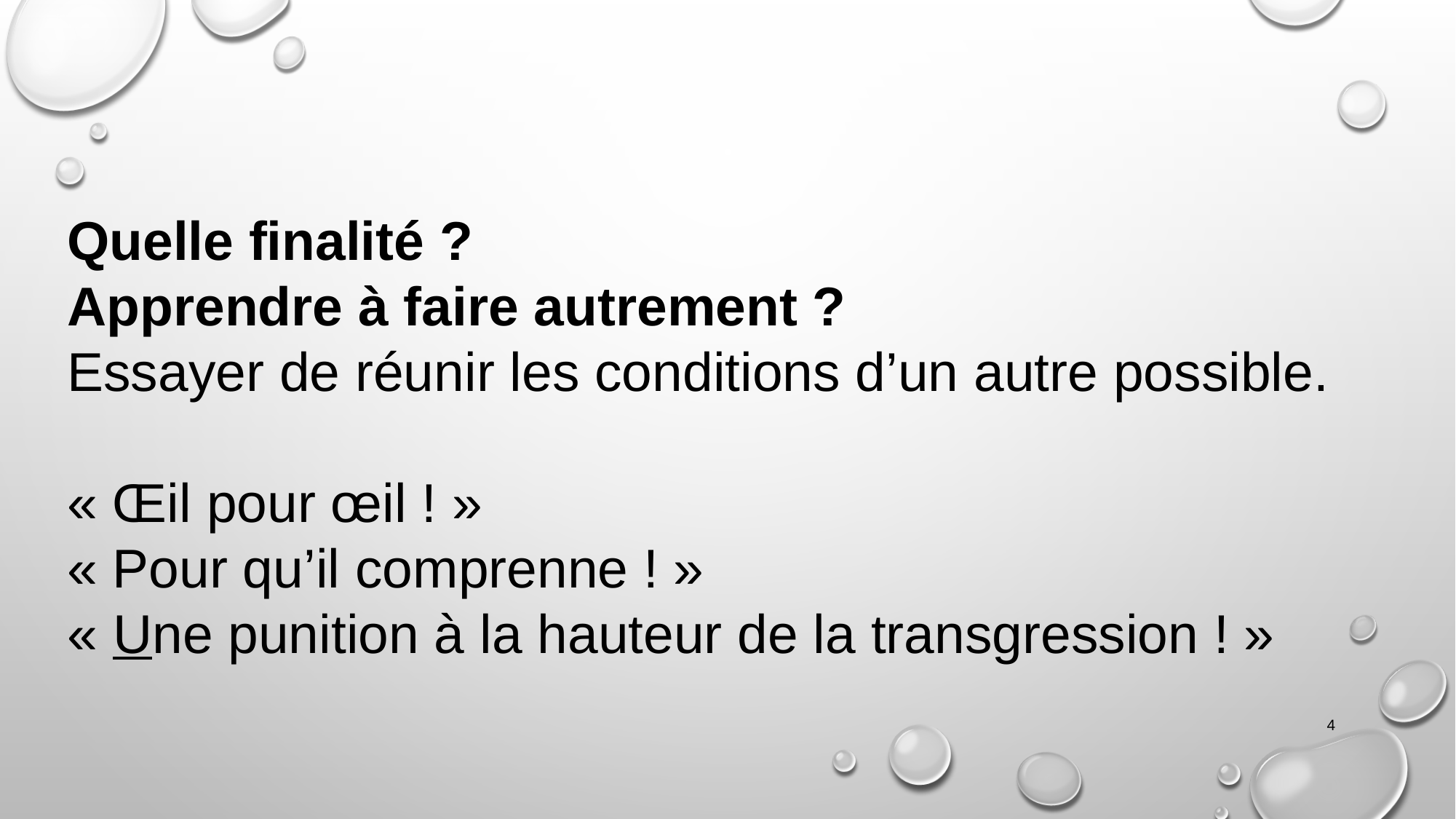

Quelle finalité ?
Apprendre à faire autrement ?
Essayer de réunir les conditions d’un autre possible.

« Œil pour œil ! »
« Pour qu’il comprenne ! »
« Une punition à la hauteur de la transgression ! »
4